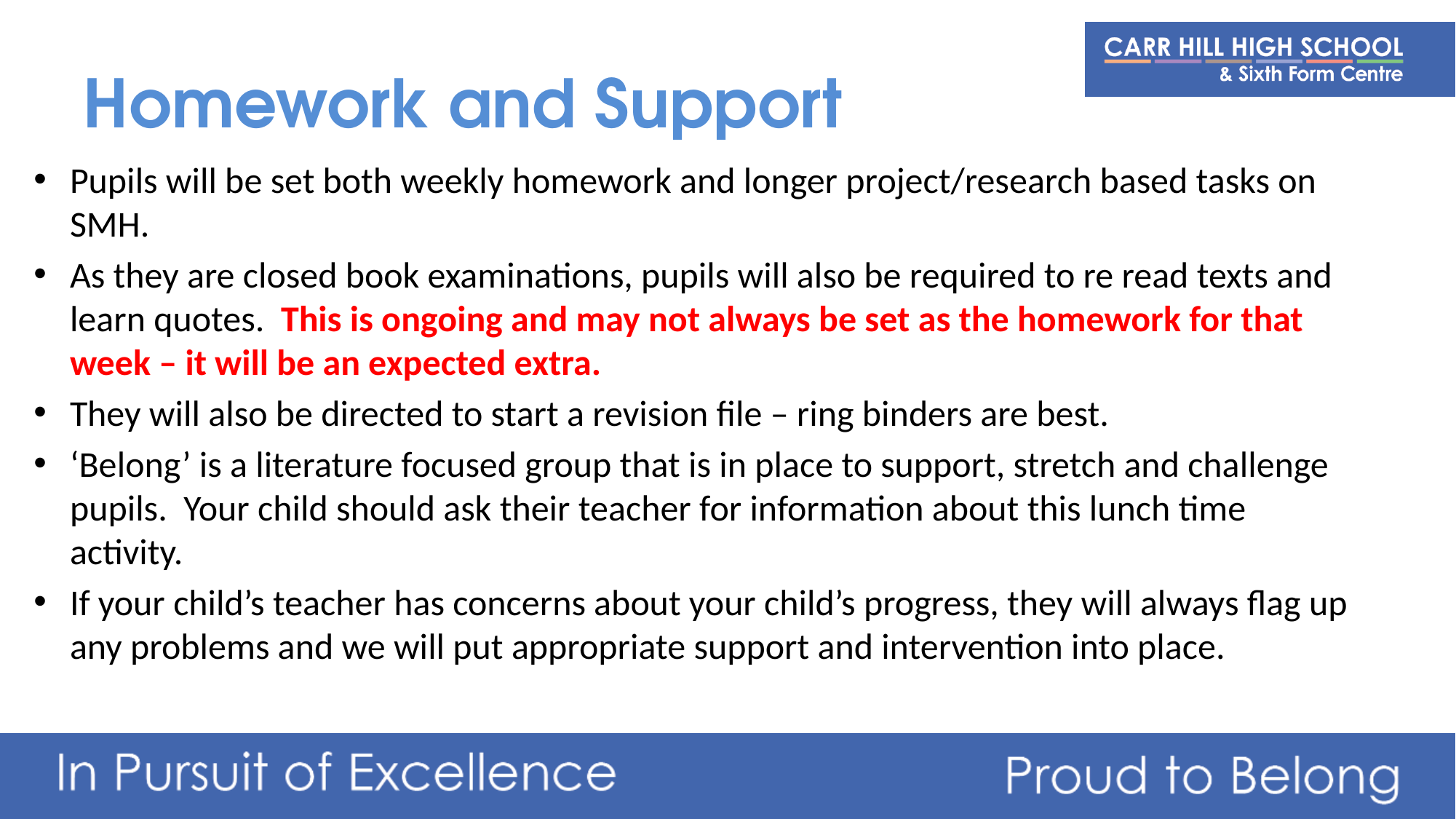

# Homework and Support
Pupils will be set both weekly homework and longer project/research based tasks on SMH.
As they are closed book examinations, pupils will also be required to re read texts and learn quotes.  This is ongoing and may not always be set as the homework for that week – it will be an expected extra.
They will also be directed to start a revision file – ring binders are best.
‘Belong’ is a literature focused group that is in place to support, stretch and challenge pupils.  Your child should ask their teacher for information about this lunch time activity.
If your child’s teacher has concerns about your child’s progress, they will always flag up any problems and we will put appropriate support and intervention into place.